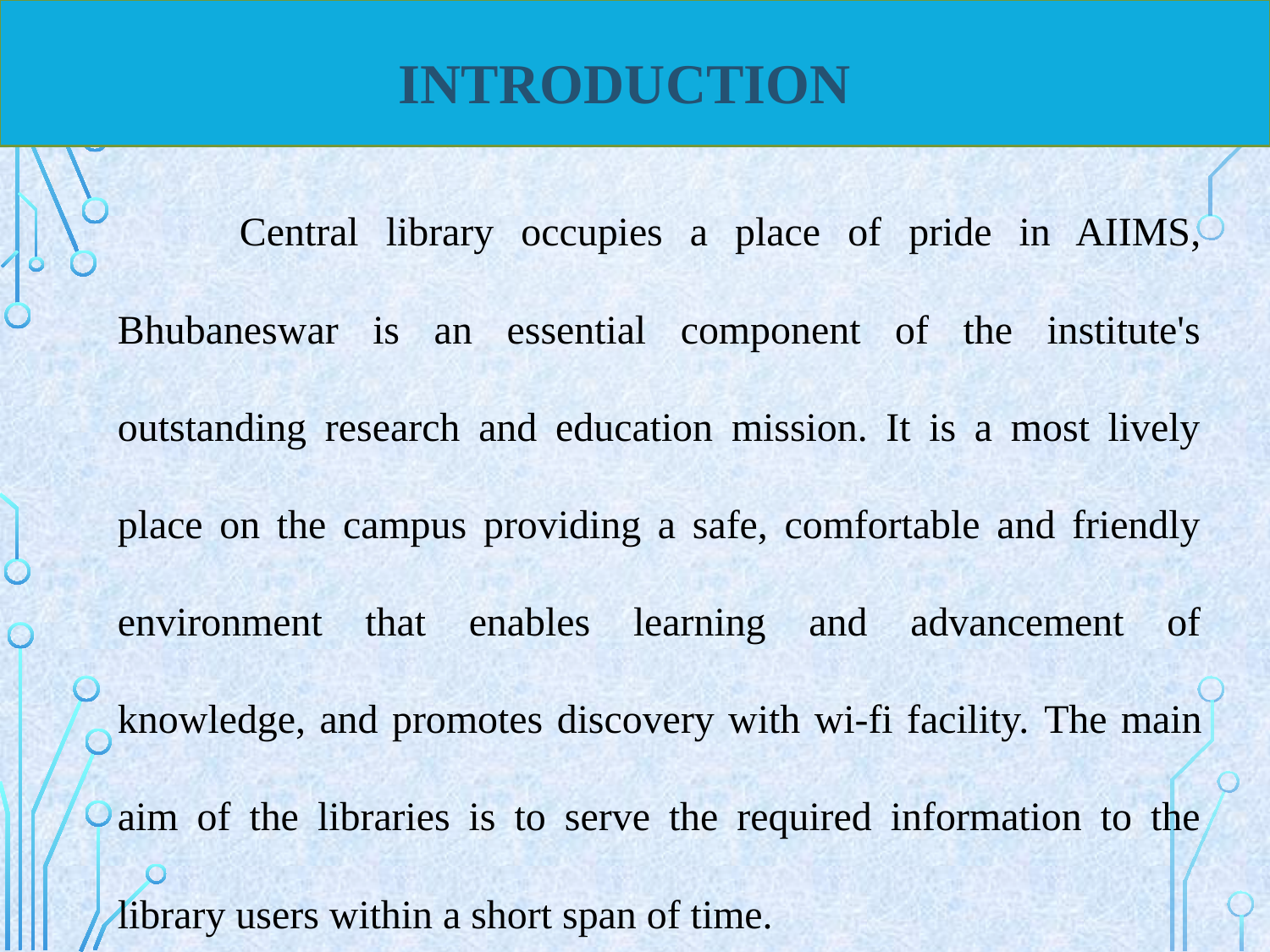

# INTRODUCTION
	Central library occupies a place of pride in AIIMS, Bhubaneswar is an essential component of the institute's outstanding research and education mission. It is a most lively place on the campus providing a safe, comfortable and friendly environment that enables learning and advancement of knowledge, and promotes discovery with wi-fi facility. The main aim of the libraries is to serve the required information to the library users within a short span of time.